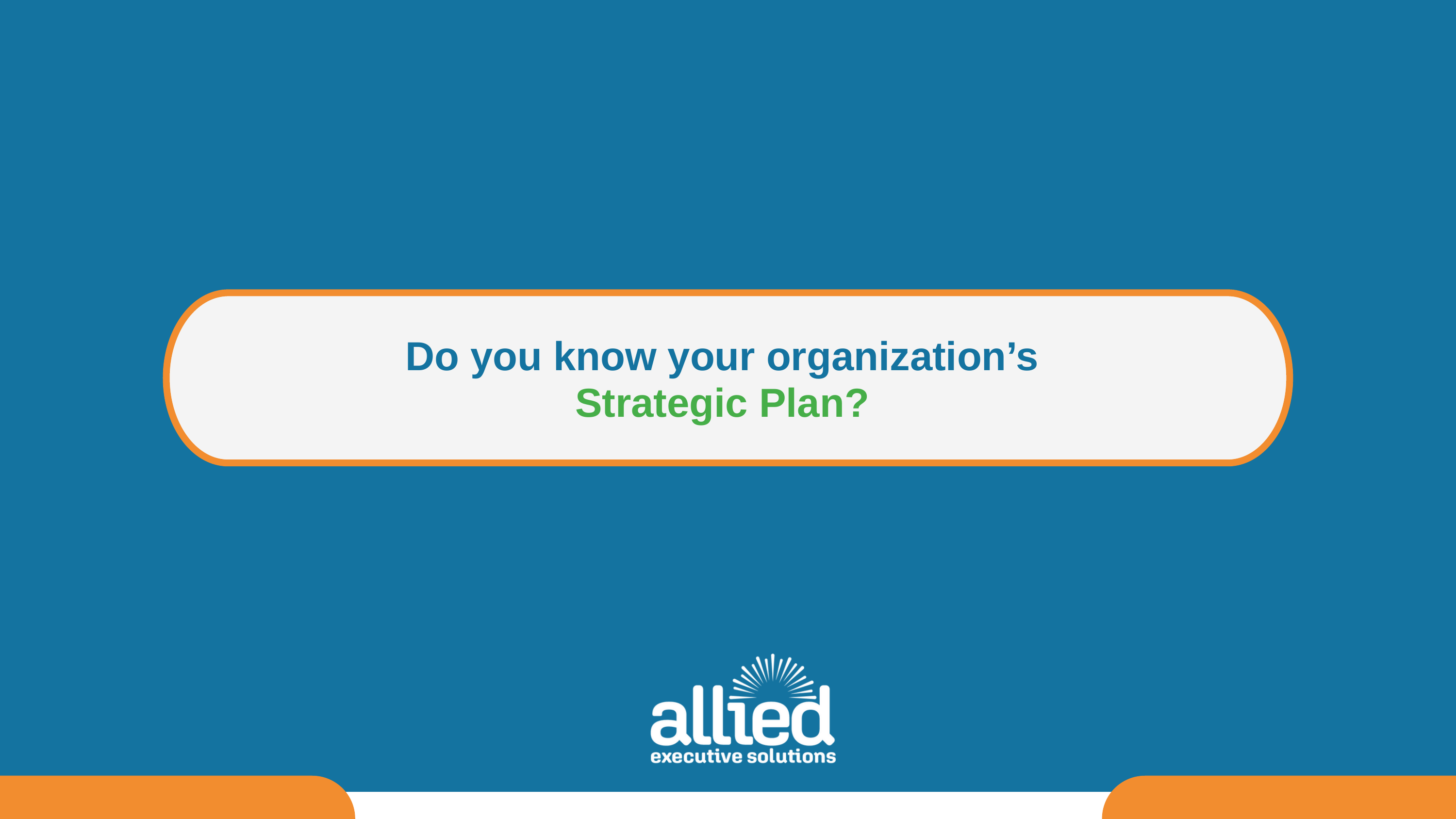

Do you know your organization’s
Strategic Plan?